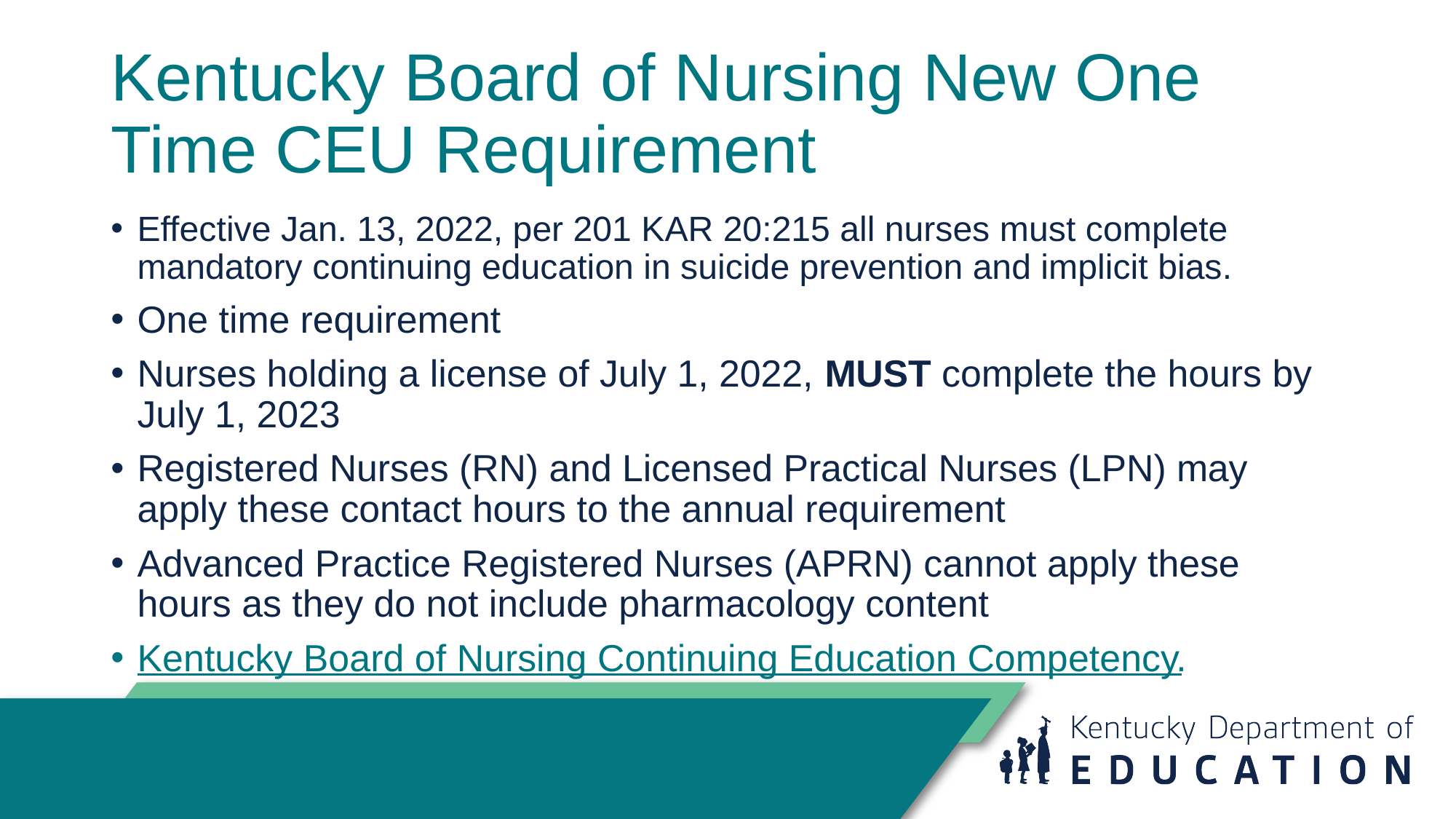

# Kentucky Board of Nursing New One Time CEU Requirement
Effective Jan. 13, 2022, per 201 KAR 20:215 all nurses must complete mandatory continuing education in suicide prevention and implicit bias.
One time requirement
Nurses holding a license of July 1, 2022, MUST complete the hours by July 1, 2023
Registered Nurses (RN) and Licensed Practical Nurses (LPN) may apply these contact hours to the annual requirement
Advanced Practice Registered Nurses (APRN) cannot apply these hours as they do not include pharmacology content
Kentucky Board of Nursing Continuing Education Competency.